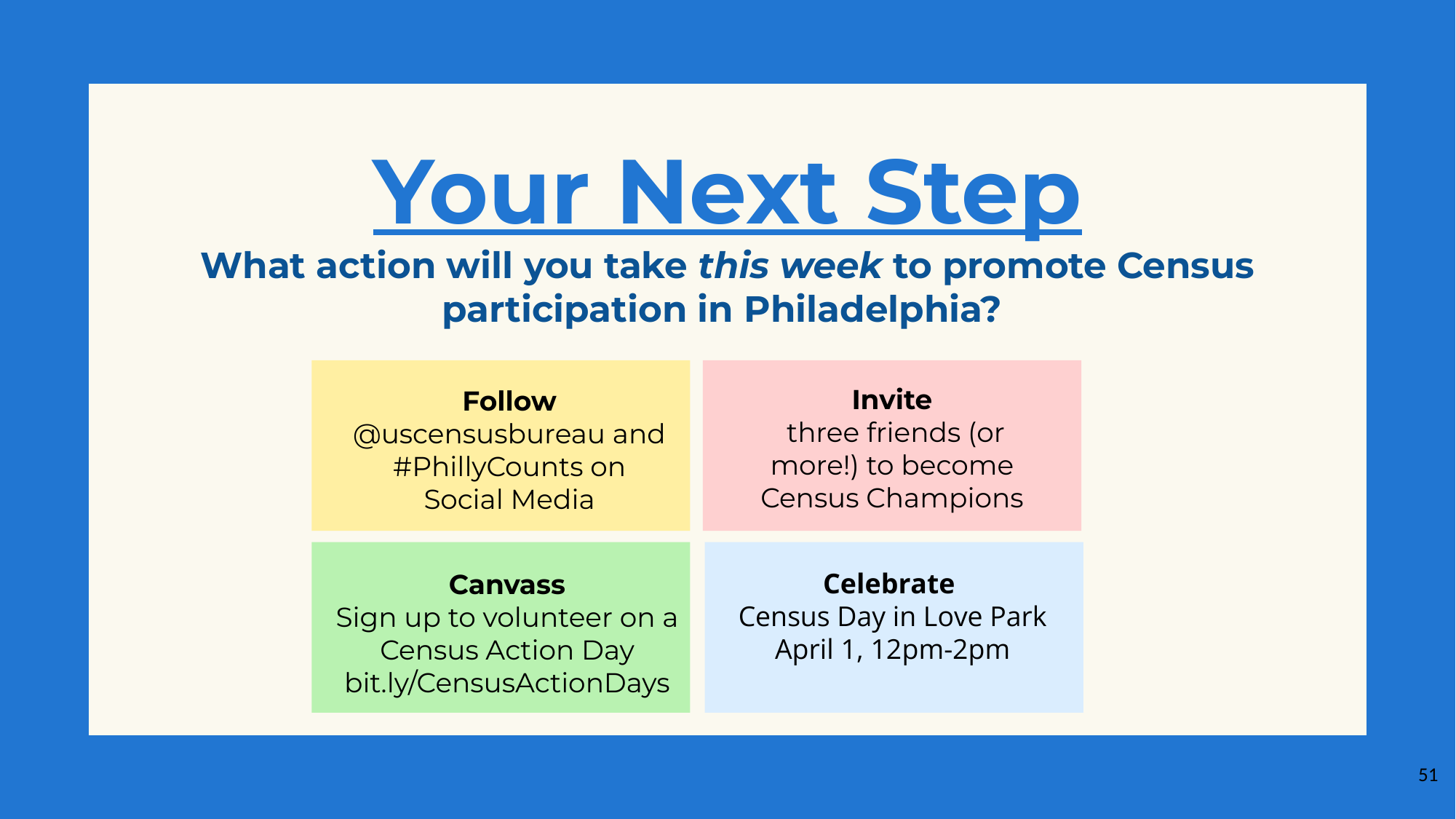

Your Next Step
What action will you take this week to promote Census participation in Philadelphia?

Invite
 three friends (or more!) to become Census Champions

Follow @uscensusbureau and #PhillyCounts on Social Media

Celebrate
Census Day in Love Park
April 1, 12pm-2pm
Canvass
Sign up to volunteer on a Census Action Day
bit.ly/CensusActionDays

51